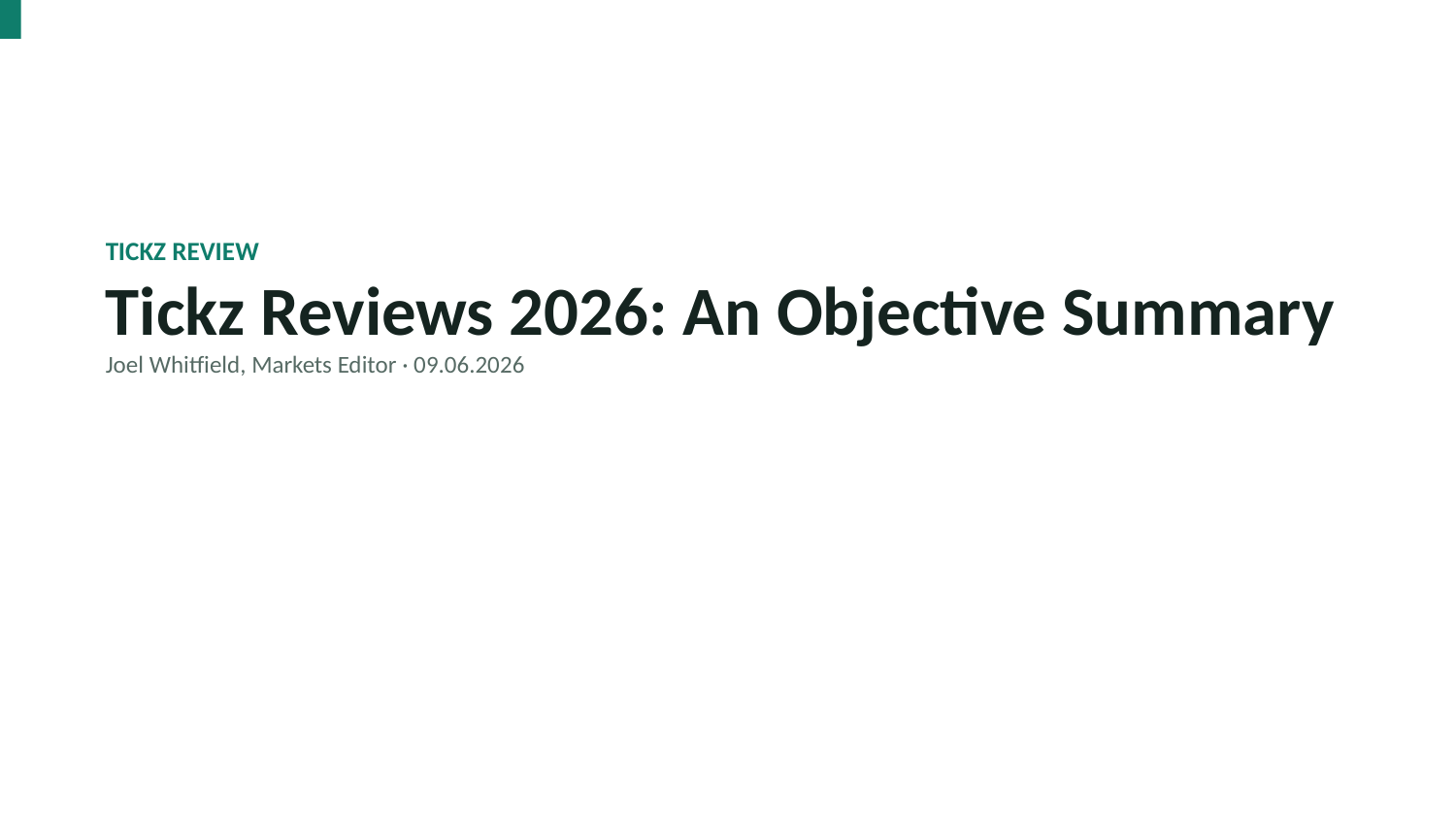

TICKZ REVIEW
Tickz Reviews 2026: An Objective Summary
Joel Whitfield, Markets Editor · 09.06.2026